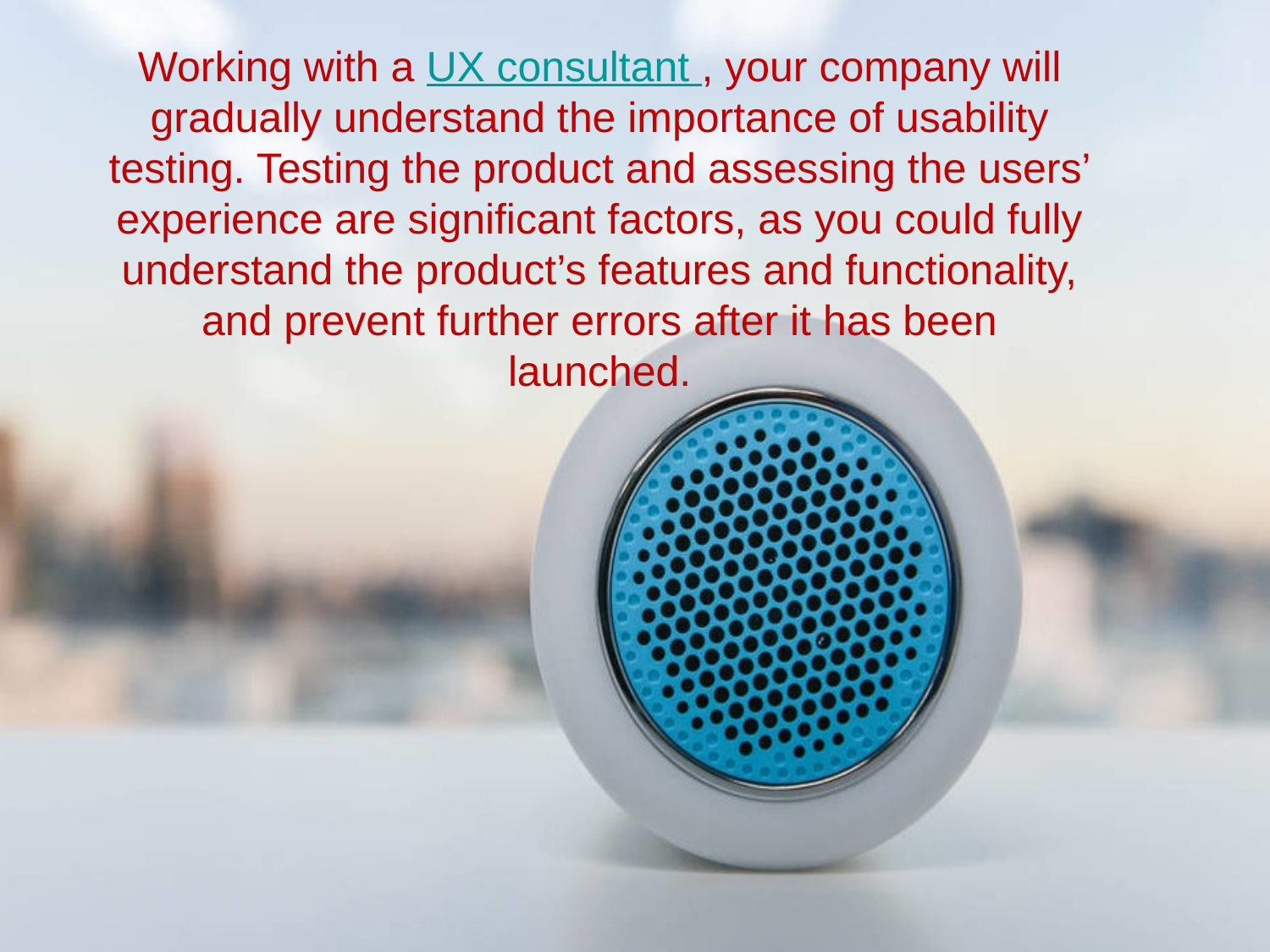

Working with a UX consultant , your company will gradually understand the importance of usability testing. Testing the product and assessing the users’ experience are significant factors, as you could fully understand the product’s features and functionality, and prevent further errors after it has been launched.